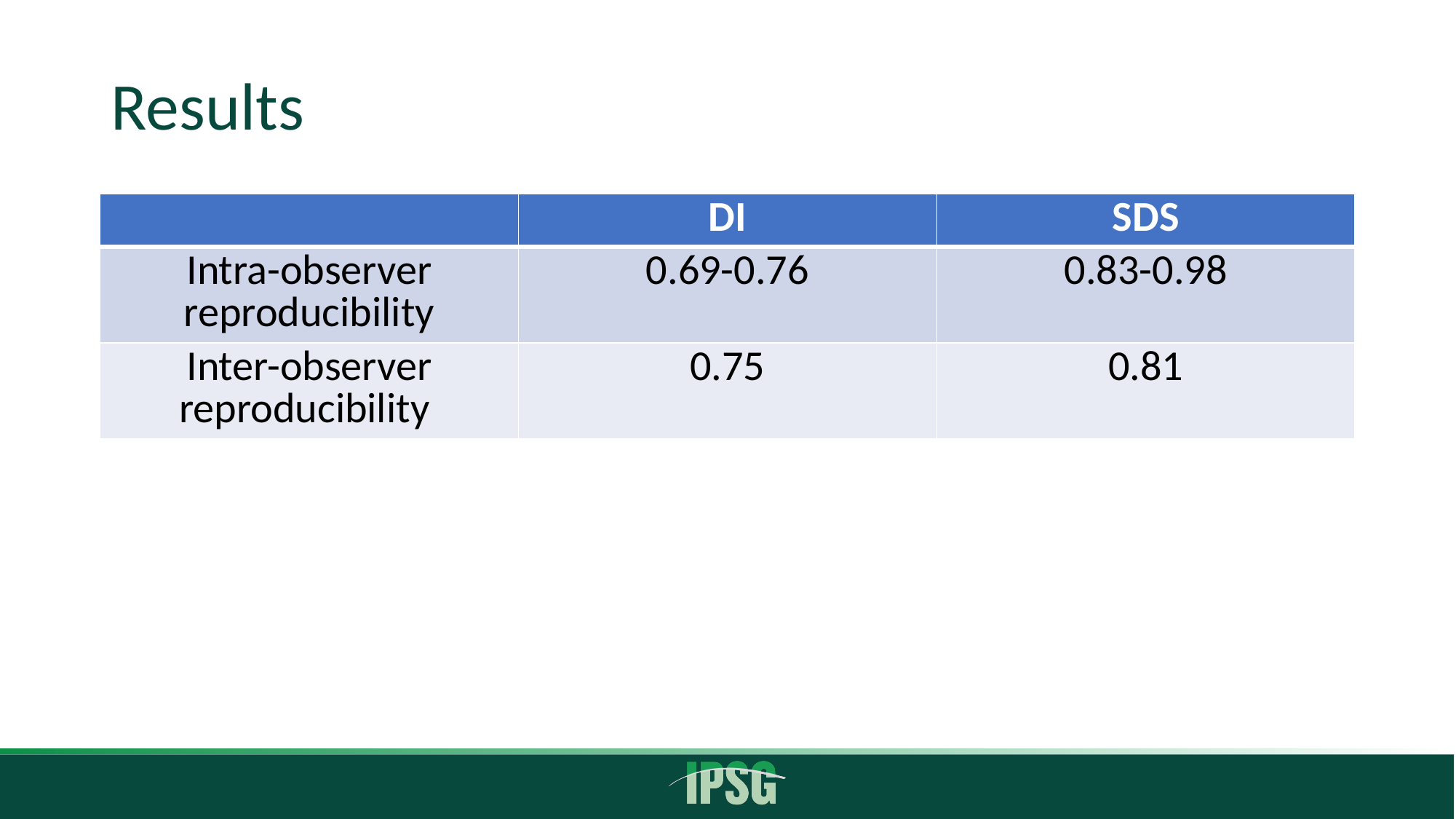

# Results
|  | DI | SDS |
| --- | --- | --- |
| Intra-observer reproducibility | 0.69-0.76 | 0.83-0.98 |
| Inter-observer reproducibility | 0.75 | 0.81 |